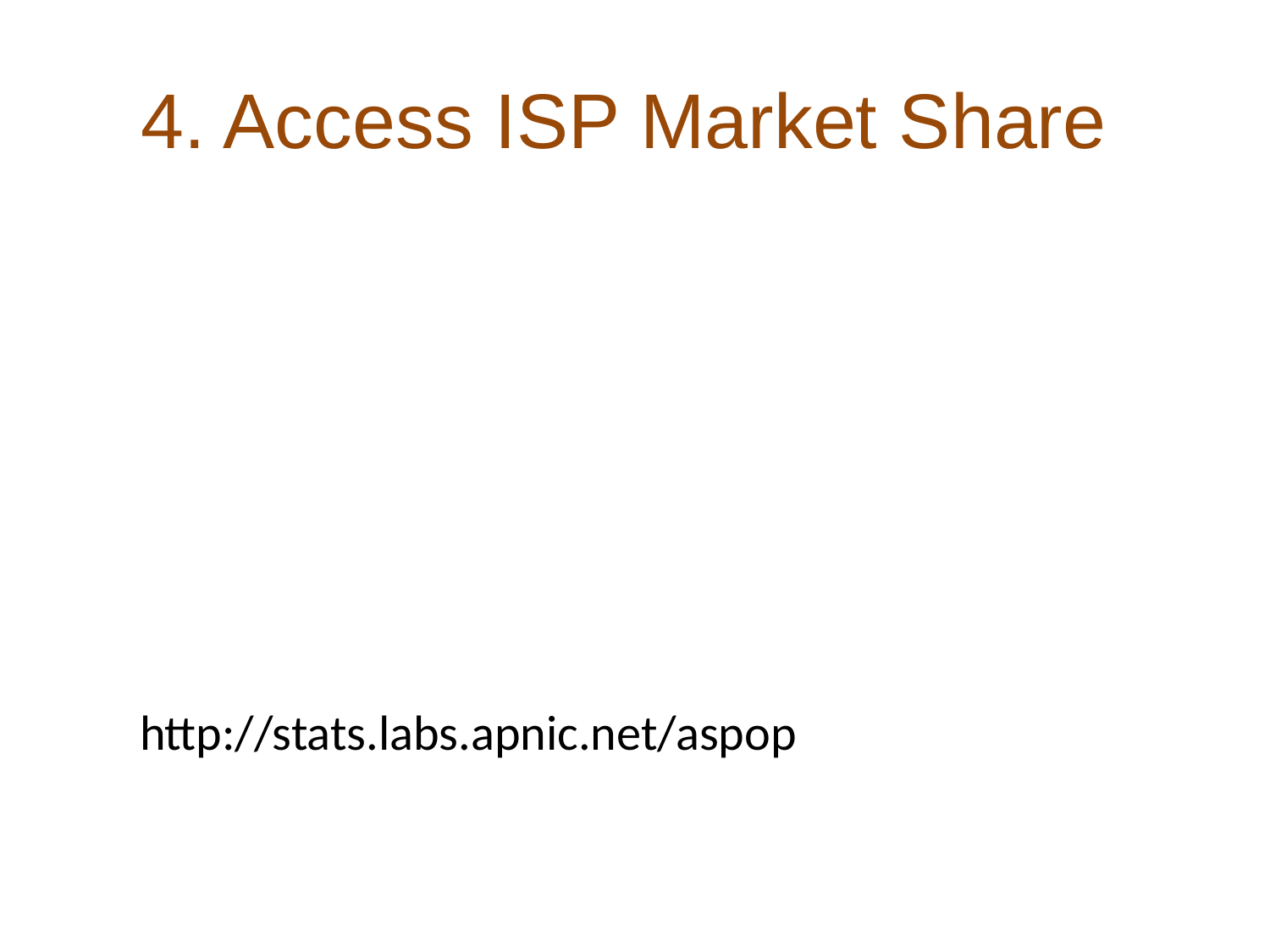

# 4. Access ISP Market Share

http://stats.labs.apnic.net/aspop